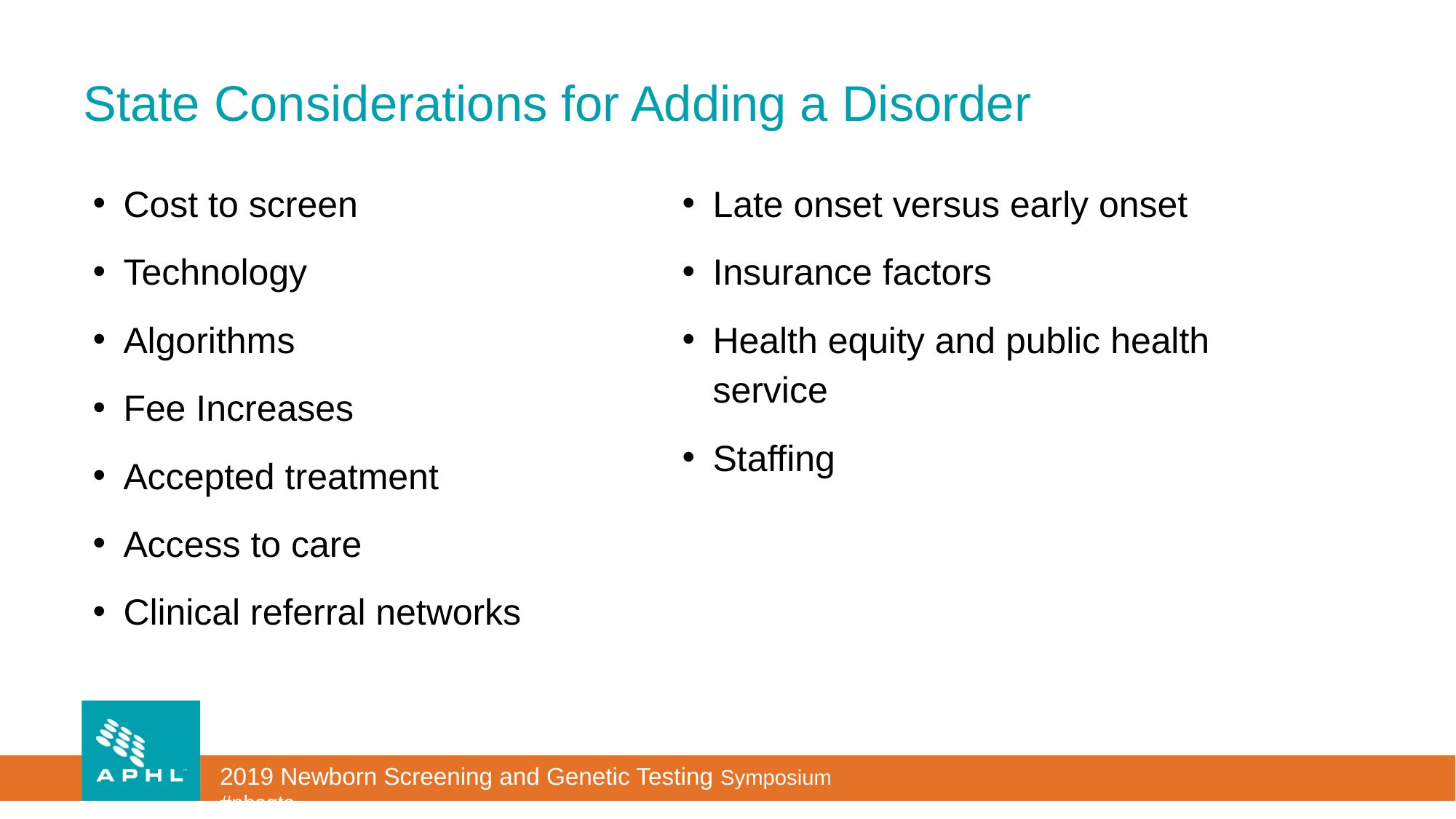

# State Considerations for Adding a Disorder
Cost to screen
Technology
Algorithms
Fee Increases
Accepted treatment
Access to care
Clinical referral networks
Late onset versus early onset
Insurance factors
Health equity and public health service
Staffing